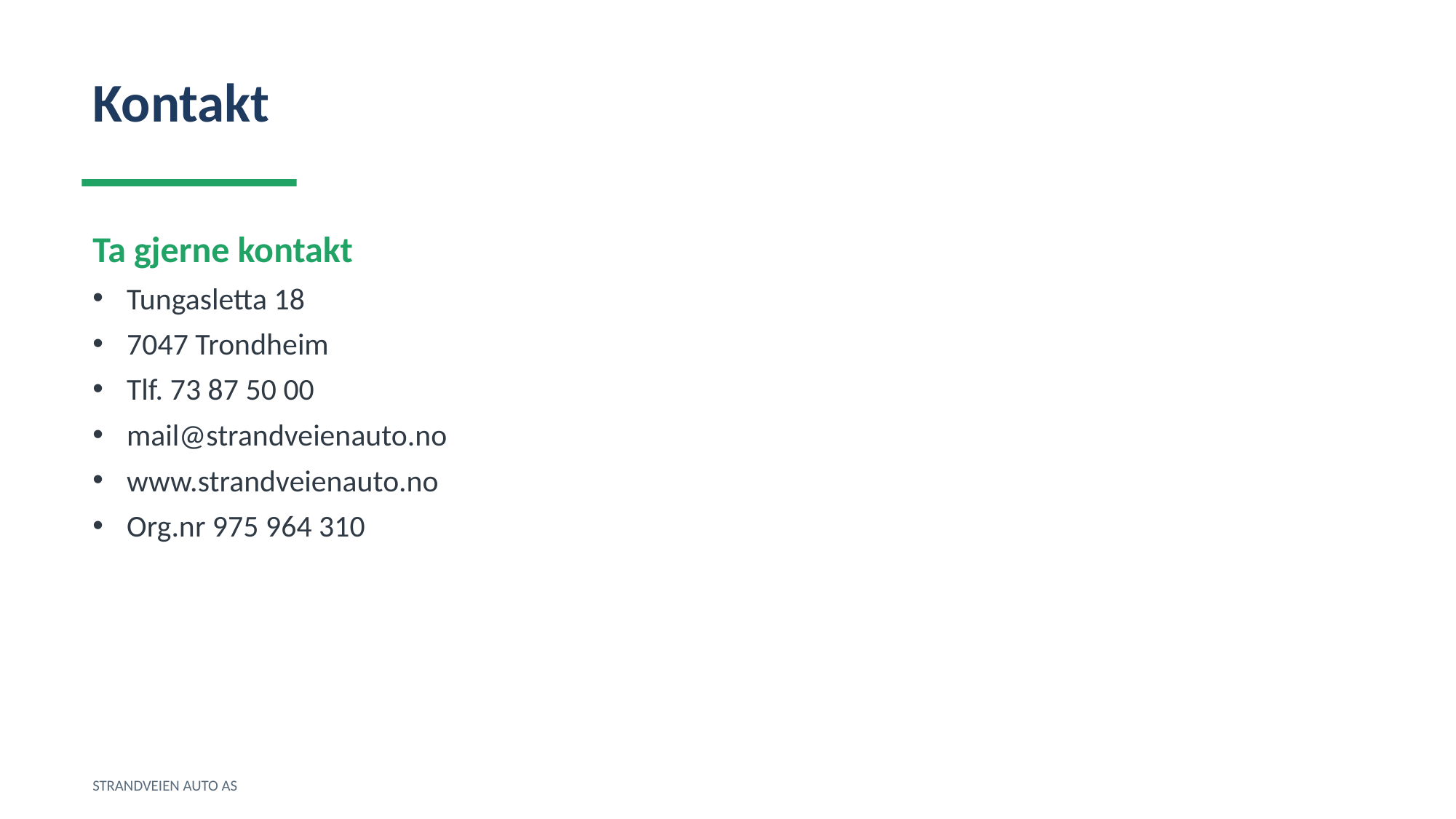

Kontakt

Ta gjerne kontakt
Tungasletta 18
7047 Trondheim
Tlf. 73 87 50 00
mail@strandveienauto.no
www.strandveienauto.no
Org.nr 975 964 310
STRANDVEIEN AUTO AS